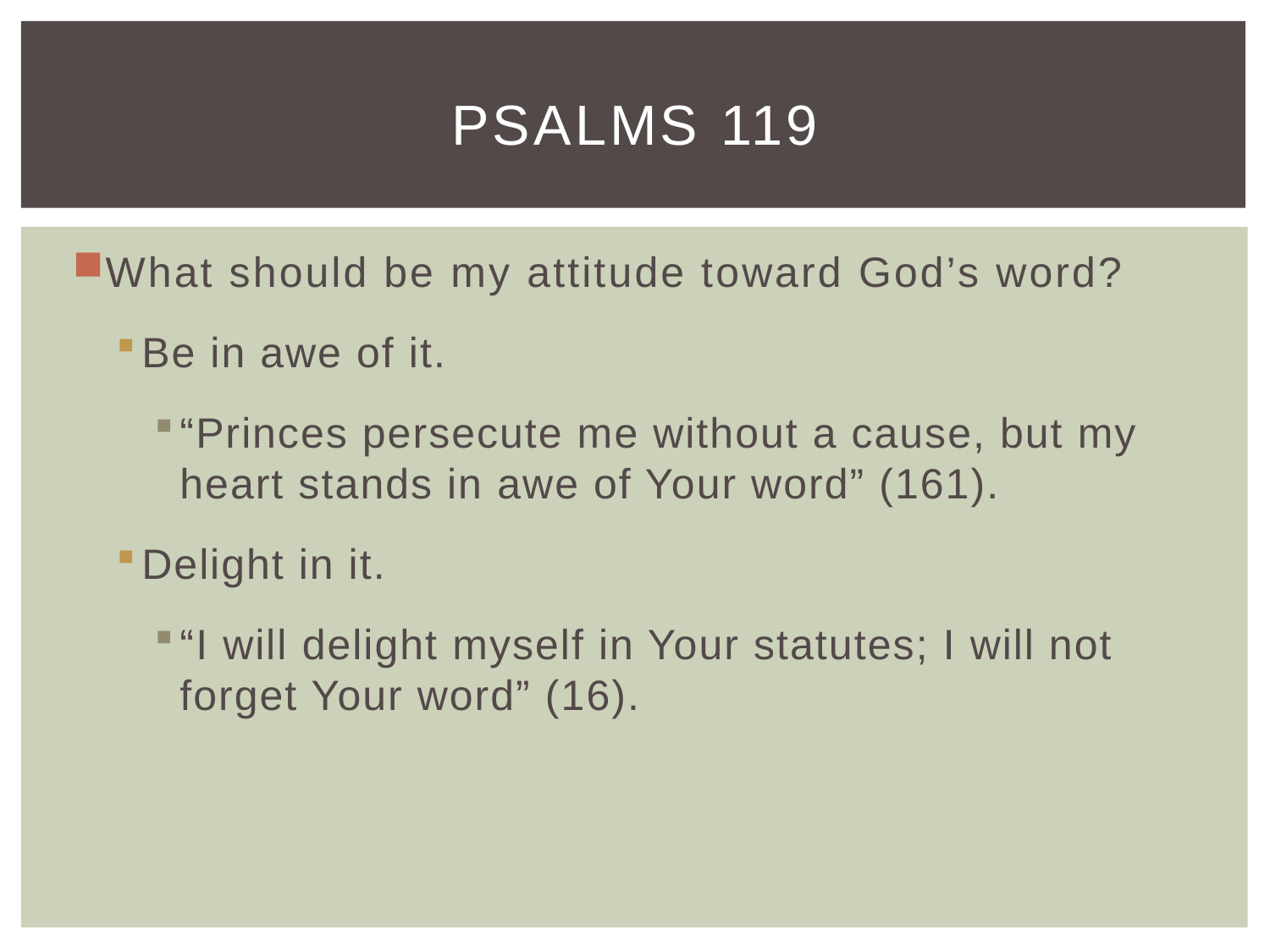

# Psalms 119
What should be my attitude toward God’s word?
Be in awe of it.
“Princes persecute me without a cause, but my heart stands in awe of Your word” (161).
Delight in it.
“I will delight myself in Your statutes; I will not forget Your word” (16).